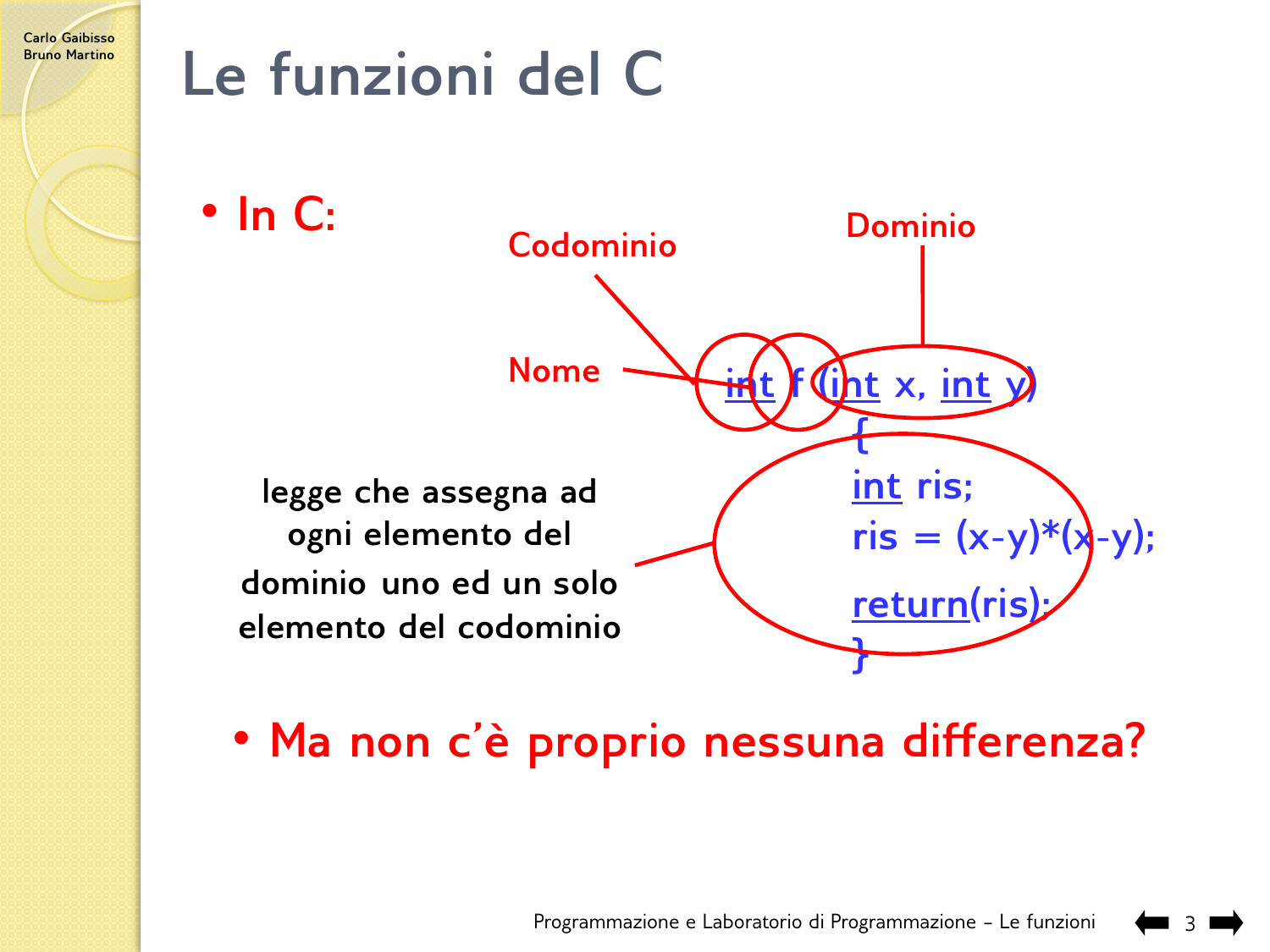

# Le funzioni del C
In C:
Dominio

Codominio

Nome

int f (int x, int y)
	{
	int ris;
	ris = (x-y)*(x-y);

	return(ris);
	}

legge che assegna ad ogni elemento del dominio uno ed un solo elemento del codominio

Ma non c’è proprio nessuna differenza?
Programmazione e Laboratorio di Programmazione – Le funzioni
3